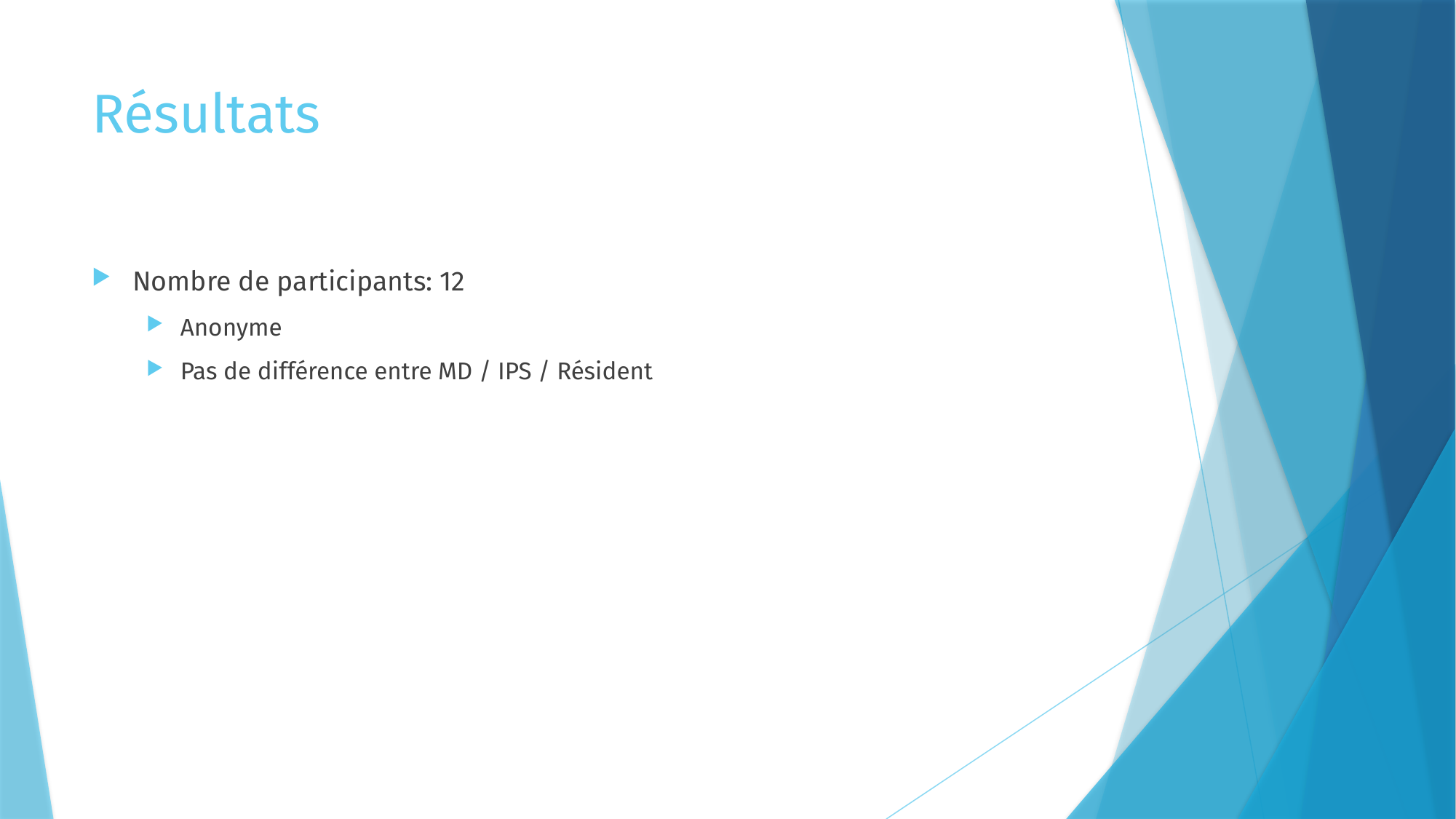

# Résultats
Nombre de participants: 12
Anonyme
Pas de différence entre MD / IPS / Résident